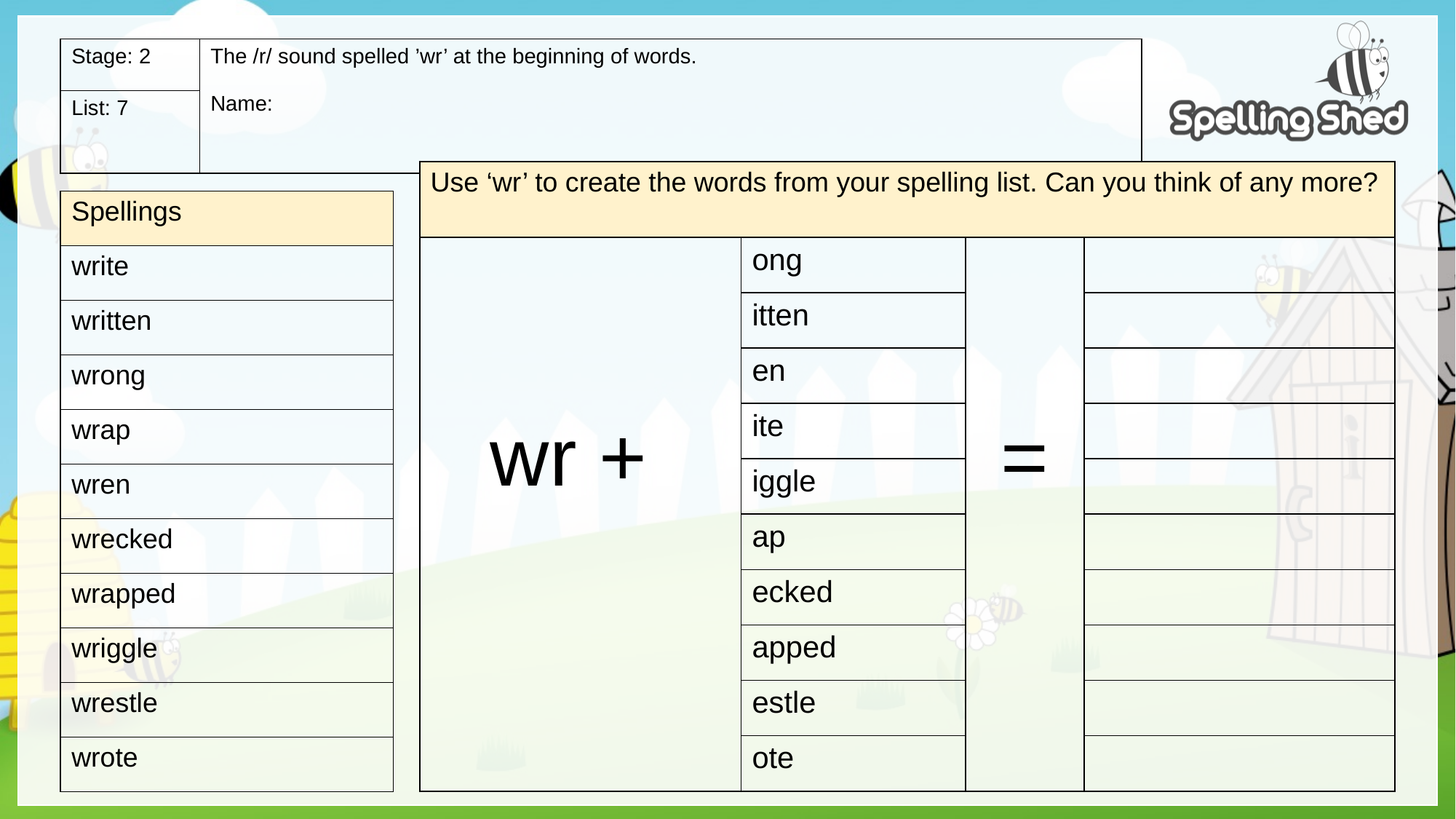

| Stage: 2 | The /r/ sound spelled ’wr’ at the beginning of words. Name: |
| --- | --- |
| List: 7 |  |
| Use ‘wr’ to create the words from your spelling list. Can you think of any more? |  |  |  |
| --- | --- | --- | --- |
| wr + | ong | = |  |
|  | itten |  |  |
|  | en |  |  |
|  | ite |  |  |
|  | iggle |  |  |
|  | ap |  |  |
|  | ecked |  |  |
|  | apped |  |  |
|  | estle |  |  |
|  | ote |  |  |
| Spellings |
| --- |
| write |
| written |
| wrong |
| wrap |
| wren |
| wrecked |
| wrapped |
| wriggle |
| wrestle |
| wrote |